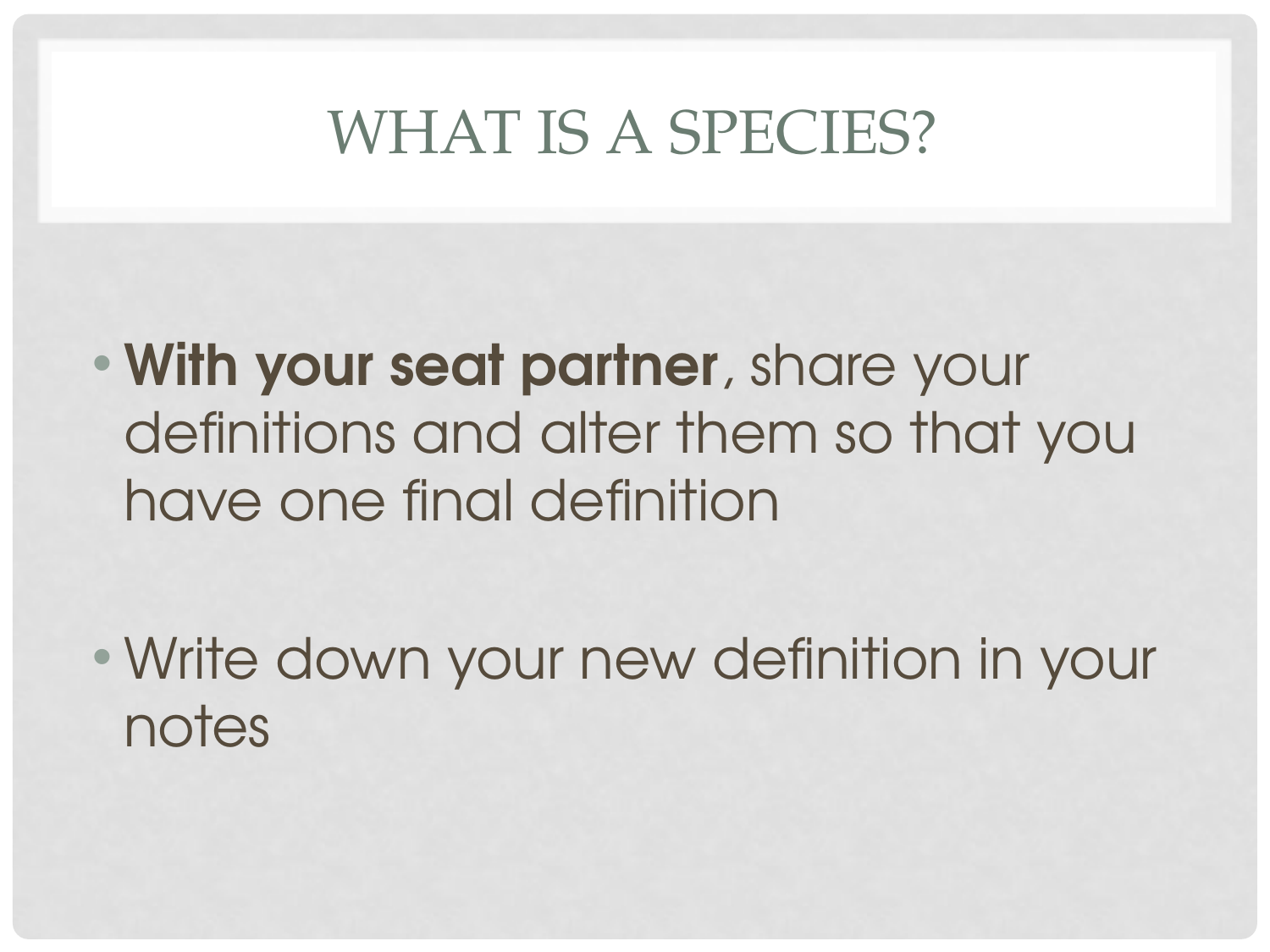

# What is a Species?

With your seat partner, share your definitions and alter them so that you have one final definition

Write down your new definition in your notes